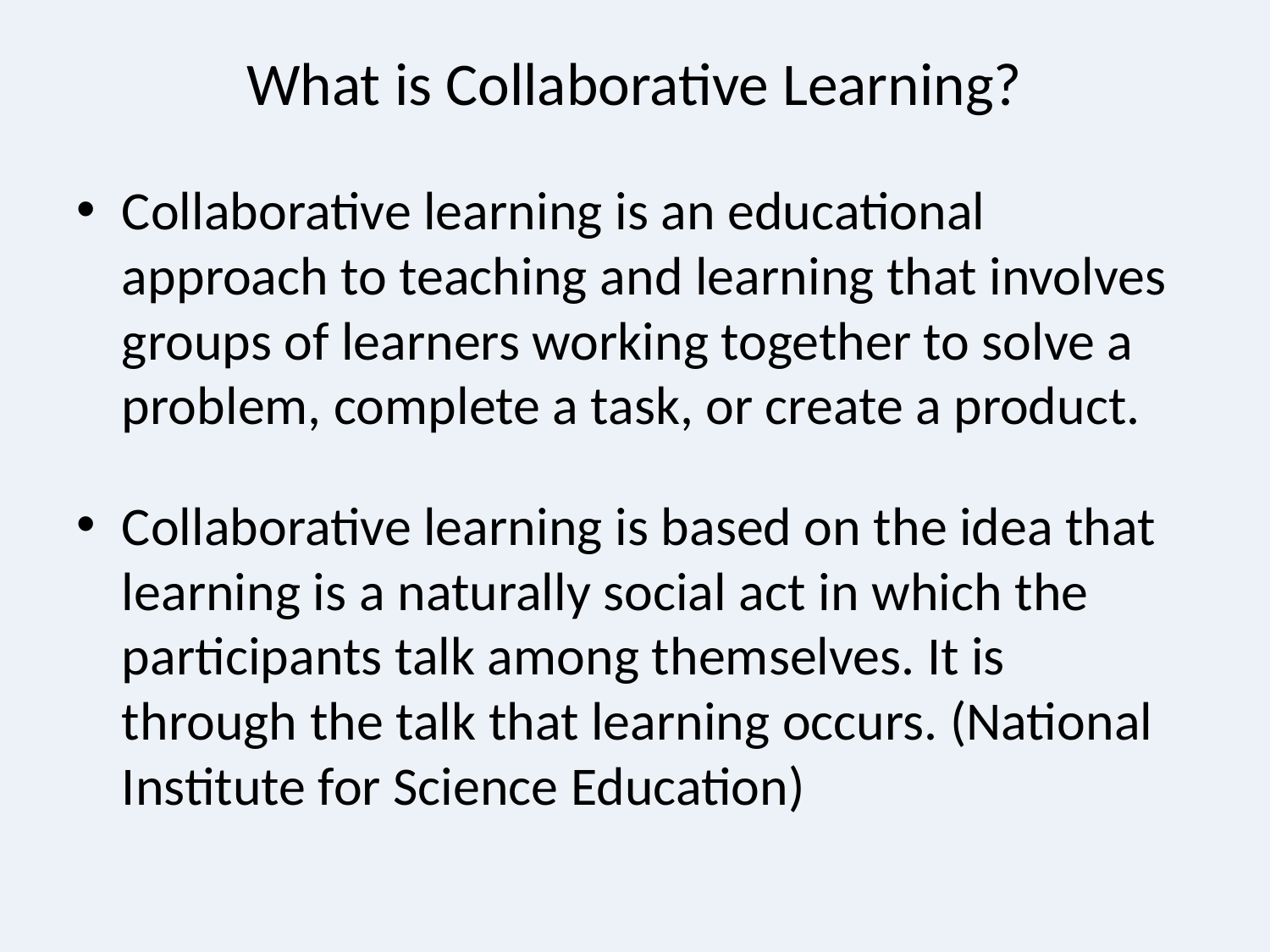

# What is Collaborative Learning?
Collaborative learning is an educational approach to teaching and learning that involves groups of learners working together to solve a problem, complete a task, or create a product.

Collaborative learning is based on the idea that learning is a naturally social act in which the participants talk among themselves. It is through the talk that learning occurs. (National Institute for Science Education)